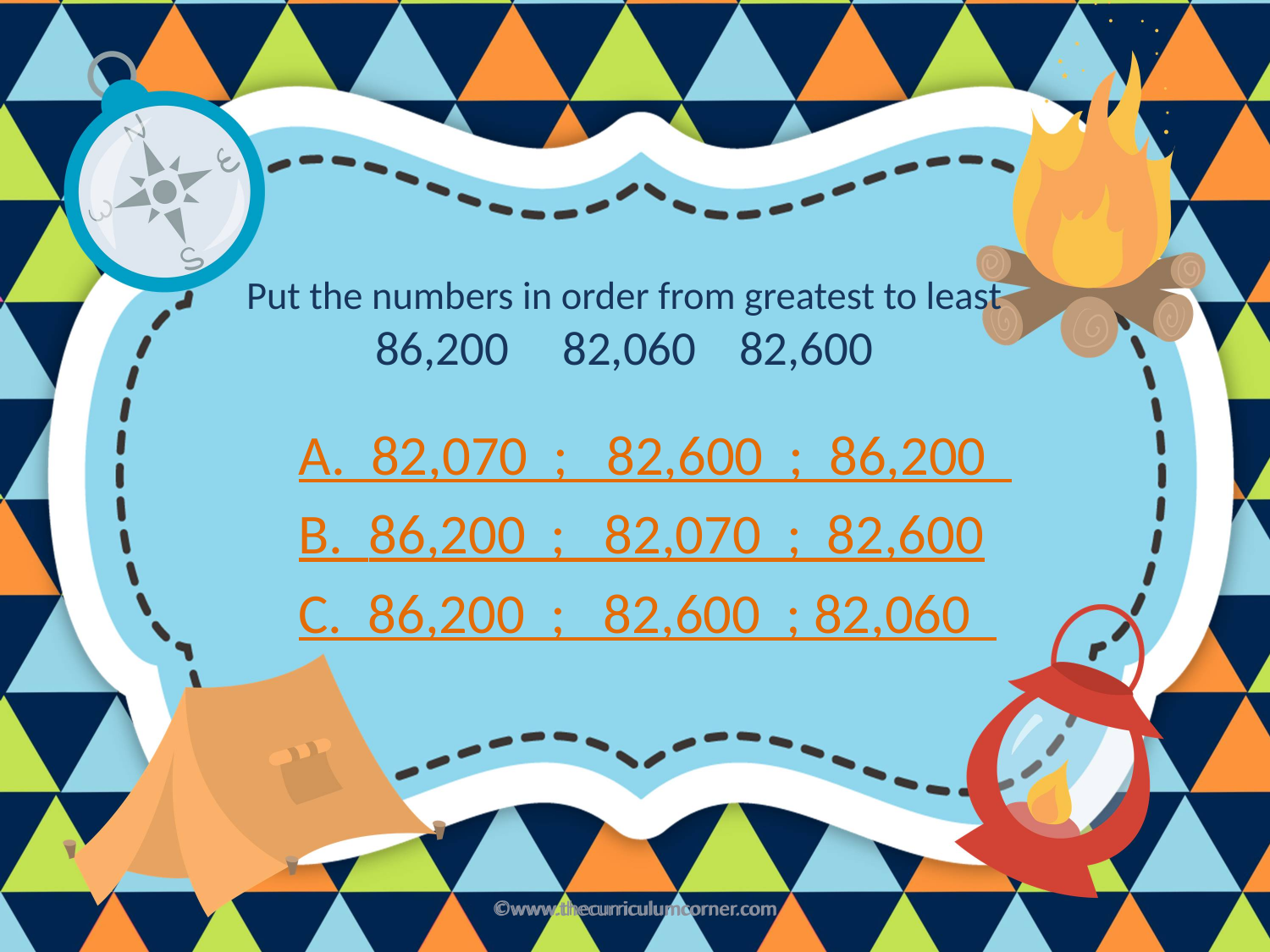

# Put the numbers in order from greatest to least 86,200     82,060    82,600
A.  82,070  ;   82,600  ;  86,200
B.  86,200  ;   82,070  ;  82,600
C.  86,200  ;   82,600  ; 82,060

©www.thecurriculumcorner.com